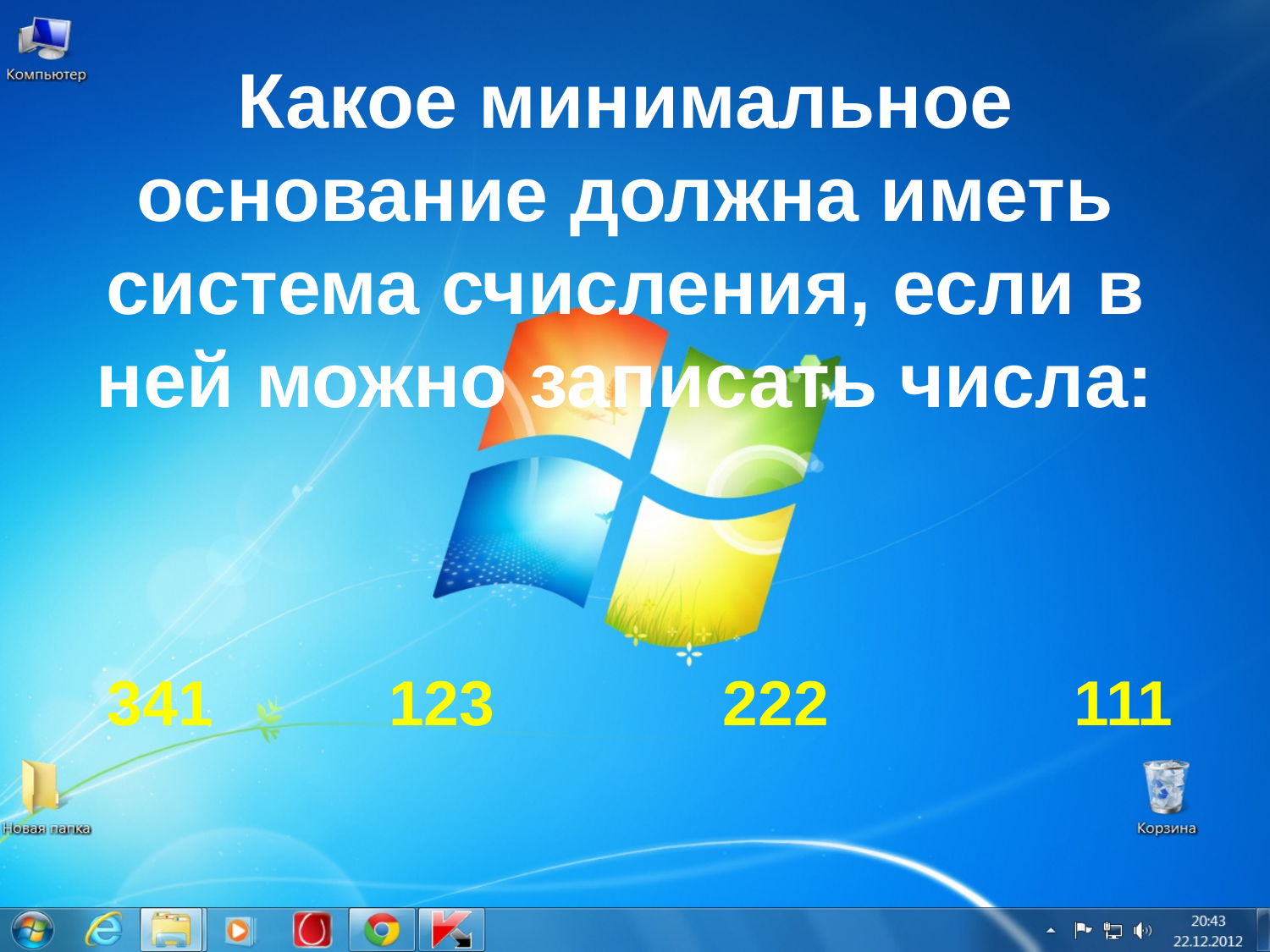

# Какое минимальное основание должна иметь система счисления, если в ней можно записать числа:
341          123             222              111